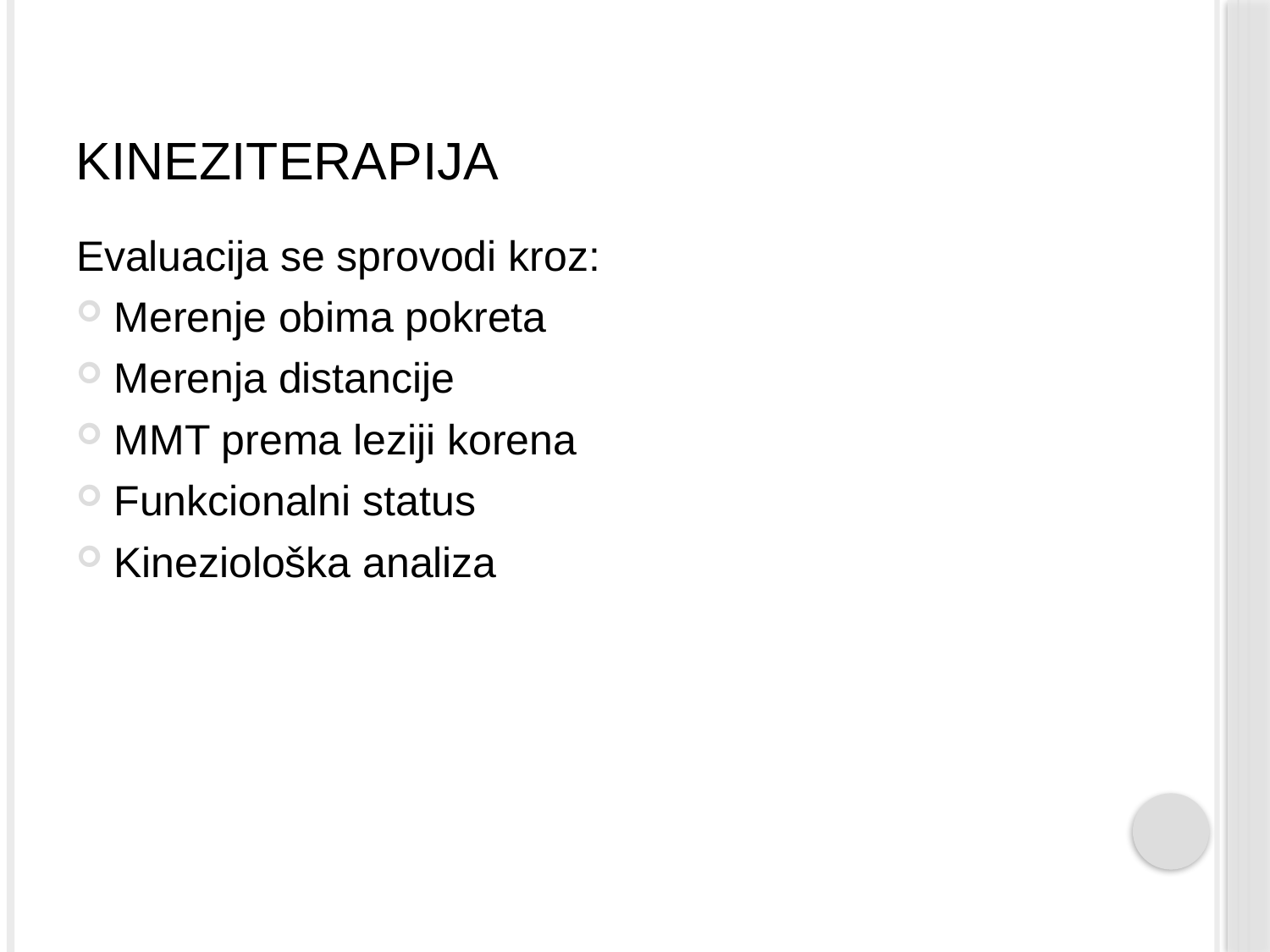

# Kineziterapija
Evaluacija se sprovodi kroz:
Merenje obima pokreta
Merenja distancije
MMT prema leziji korena
Funkcionalni status
Kineziološka analiza